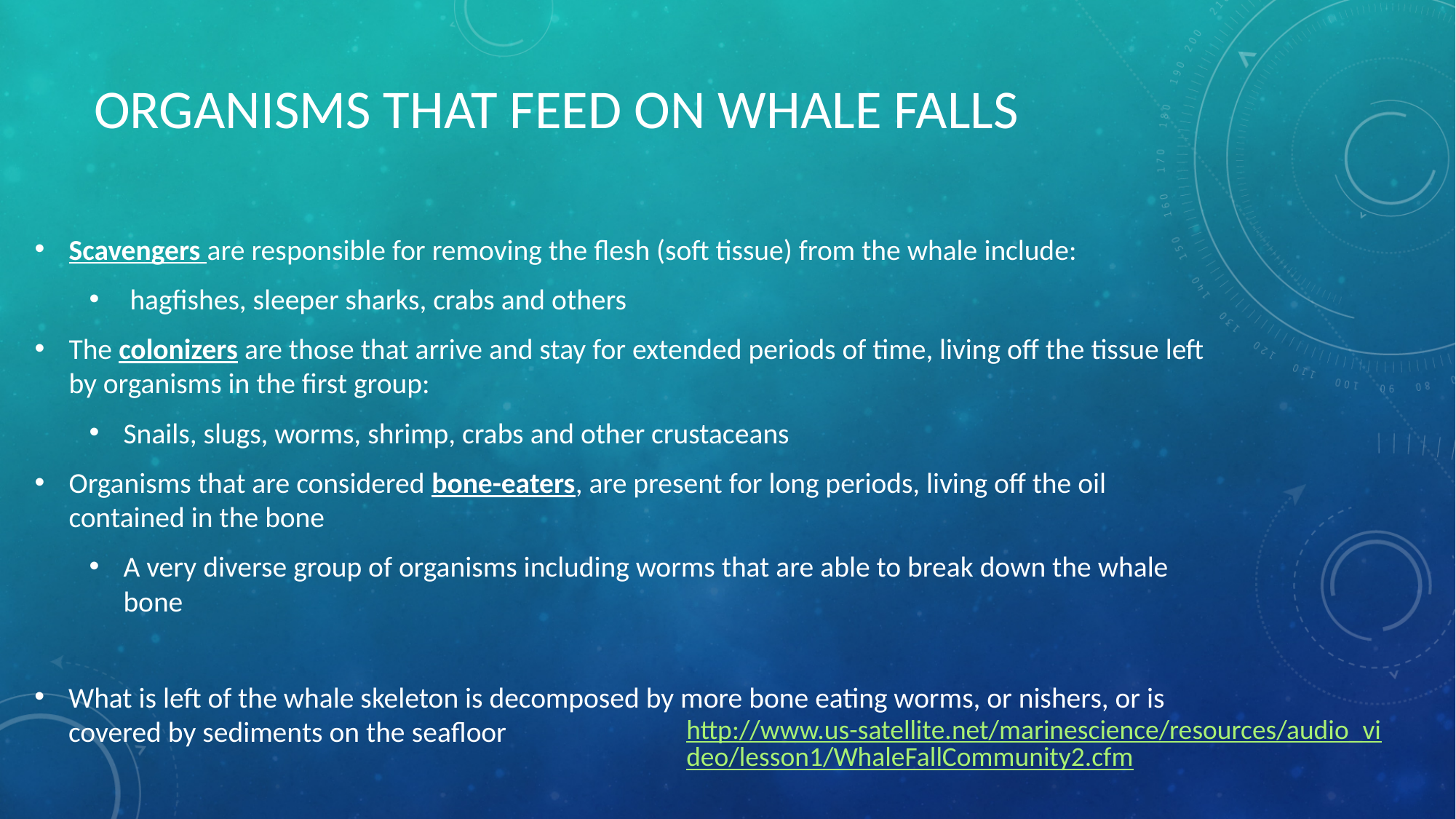

# Organisms that feed on whale falls

Scavengers are responsible for removing the flesh (soft tissue) from the whale include:
 hagfishes, sleeper sharks, crabs and others
The colonizers are those that arrive and stay for extended periods of time, living off the tissue left by organisms in the first group:
Snails, slugs, worms, shrimp, crabs and other crustaceans
Organisms that are considered bone-eaters, are present for long periods, living off the oil contained in the bone
A very diverse group of organisms including worms that are able to break down the whale bone

What is left of the whale skeleton is decomposed by more bone eating worms, or nishers, or is covered by sediments on the seafloor
http://www.us-satellite.net/marinescience/resources/audio_video/lesson1/WhaleFallCommunity2.cfm